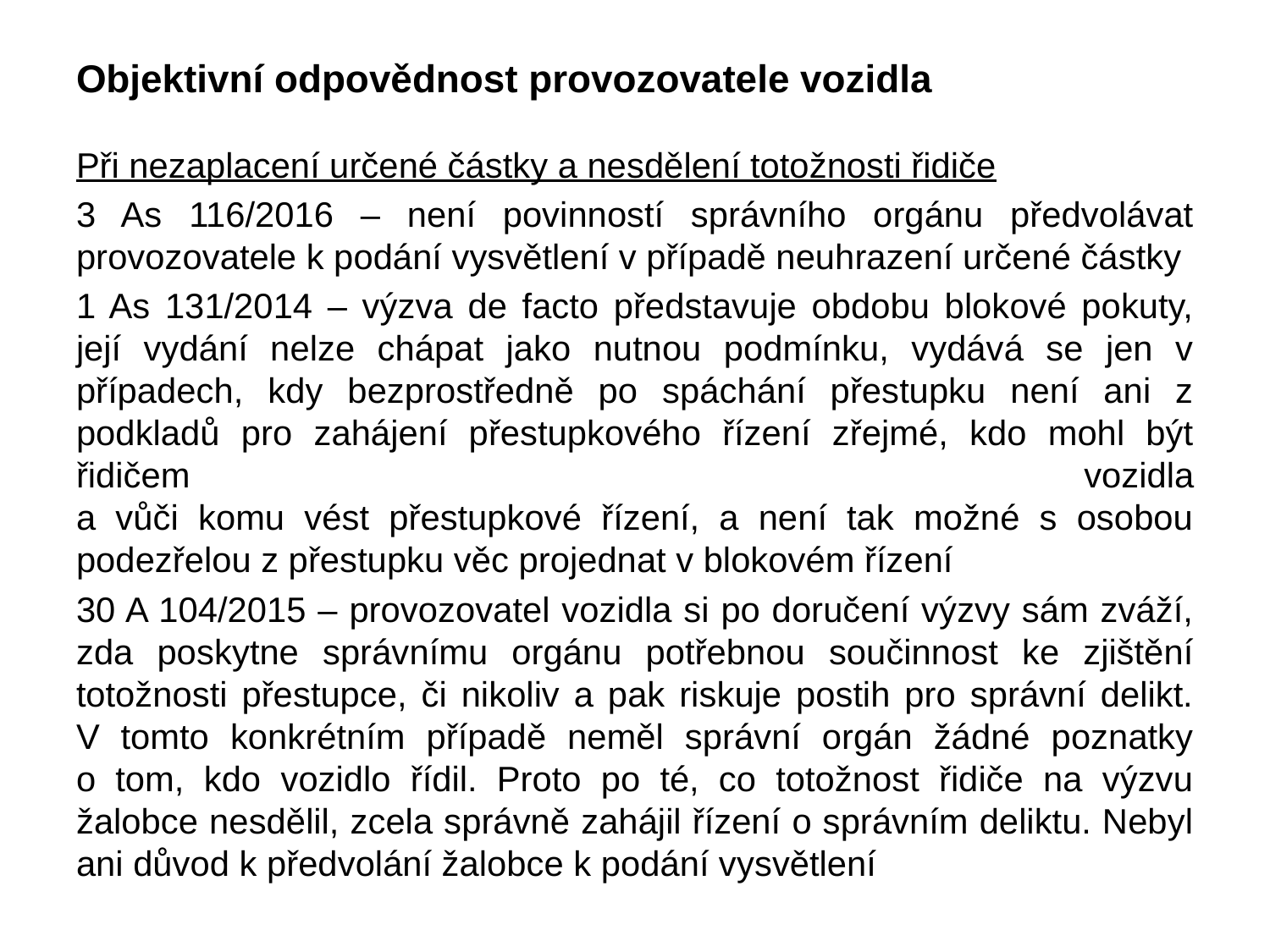

# Objektivní odpovědnost provozovatele vozidla
Při nezaplacení určené částky a nesdělení totožnosti řidiče
3 As 116/2016 – není povinností správního orgánu předvolávat provozovatele k podání vysvětlení v případě neuhrazení určené částky
1 As 131/2014 – výzva de facto představuje obdobu blokové pokuty, její vydání nelze chápat jako nutnou podmínku, vydává se jen v případech, kdy bezprostředně po spáchání přestupku není ani z podkladů pro zahájení přestupkového řízení zřejmé, kdo mohl být řidičem vozidla
a vůči komu vést přestupkové řízení, a není tak možné s osobou podezřelou z přestupku věc projednat v blokovém řízení
30 A 104/2015 – provozovatel vozidla si po doručení výzvy sám zváží, zda poskytne správnímu orgánu potřebnou součinnost ke zjištění totožnosti přestupce, či nikoliv a pak riskuje postih pro správní delikt.
V tomto konkrétním případě neměl správní orgán žádné poznatky
o tom, kdo vozidlo řídil. Proto po té, co totožnost řidiče na výzvu žalobce nesdělil, zcela správně zahájil řízení o správním deliktu. Nebyl ani důvod k předvolání žalobce k podání vysvětlení